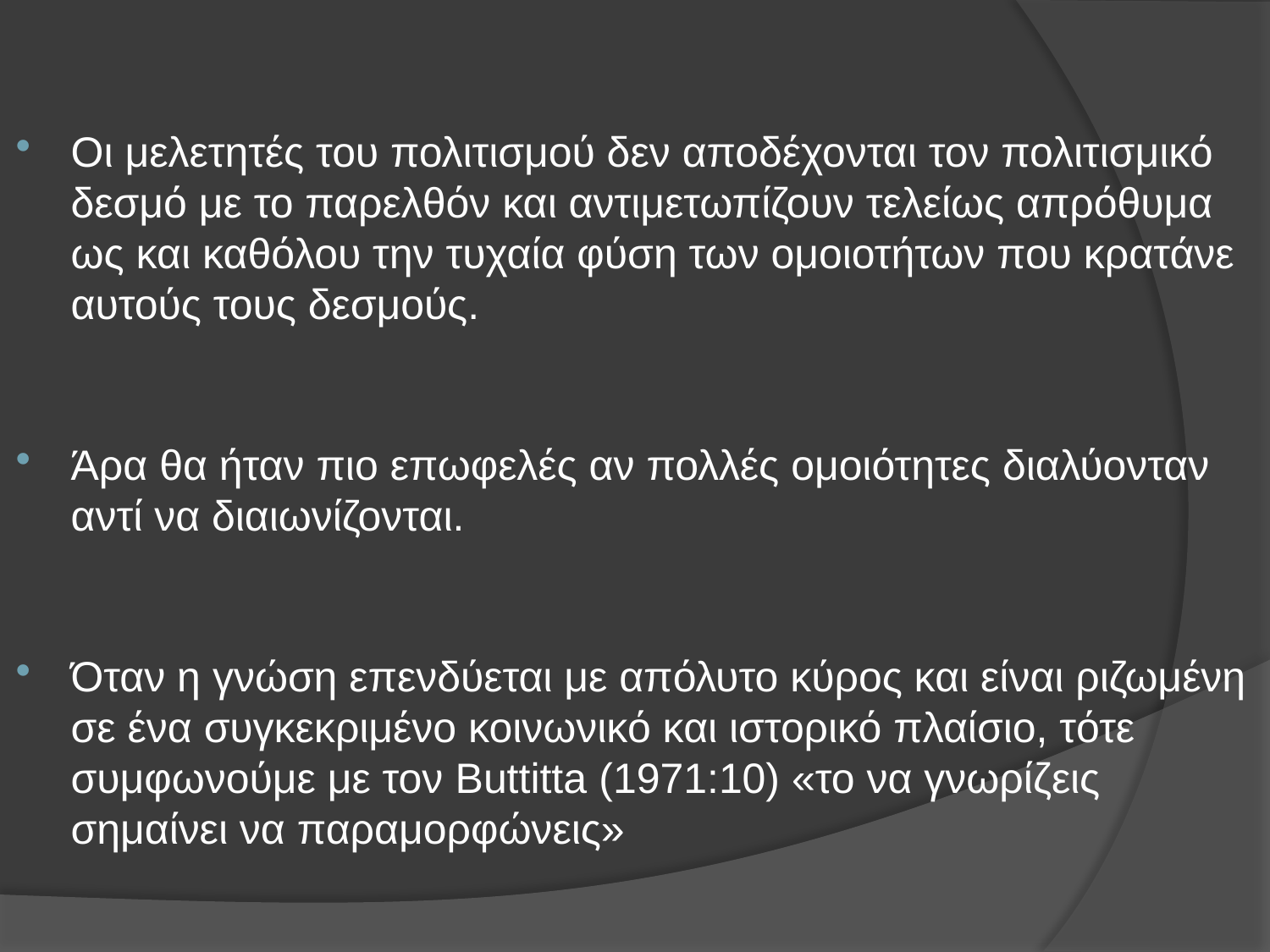

Οι μελετητές του πολιτισμού δεν αποδέχονται τον πολιτισμικό δεσμό με το παρελθόν και αντιμετωπίζουν τελείως απρόθυμα ως και καθόλου την τυχαία φύση των ομοιοτήτων που κρατάνε αυτούς τους δεσμούς.
Άρα θα ήταν πιο επωφελές αν πολλές ομοιότητες διαλύονταν αντί να διαιωνίζονται.
Όταν η γνώση επενδύεται με απόλυτο κύρος και είναι ριζωμένη σε ένα συγκεκριμένο κοινωνικό και ιστορικό πλαίσιο, τότε συμφωνούμε με τον Buttitta (1971:10) «το να γνωρίζεις σημαίνει να παραμορφώνεις»